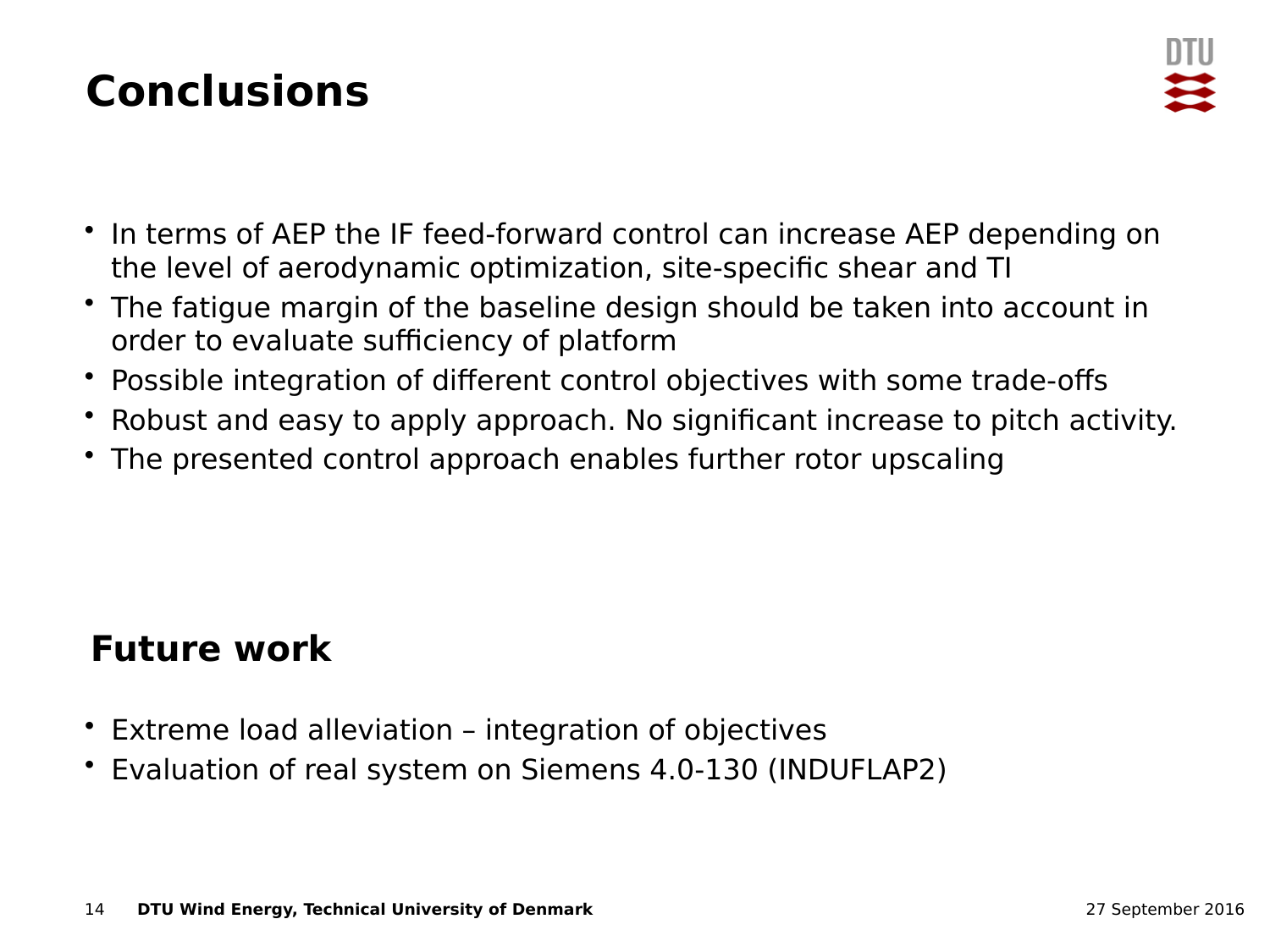

# Conclusions
In terms of AEP the IF feed-forward control can increase AEP depending on the level of aerodynamic optimization, site-specific shear and TI
The fatigue margin of the baseline design should be taken into account in order to evaluate sufficiency of platform
Possible integration of different control objectives with some trade-offs
Robust and easy to apply approach. No significant increase to pitch activity.
The presented control approach enables further rotor upscaling

Future work
Extreme load alleviation – integration of objectives
Evaluation of real system on Siemens 4.0-130 (INDUFLAP2)

Add Presentation Title in Footer via ”Insert”; ”Header & Footer”
27 September 2016
14